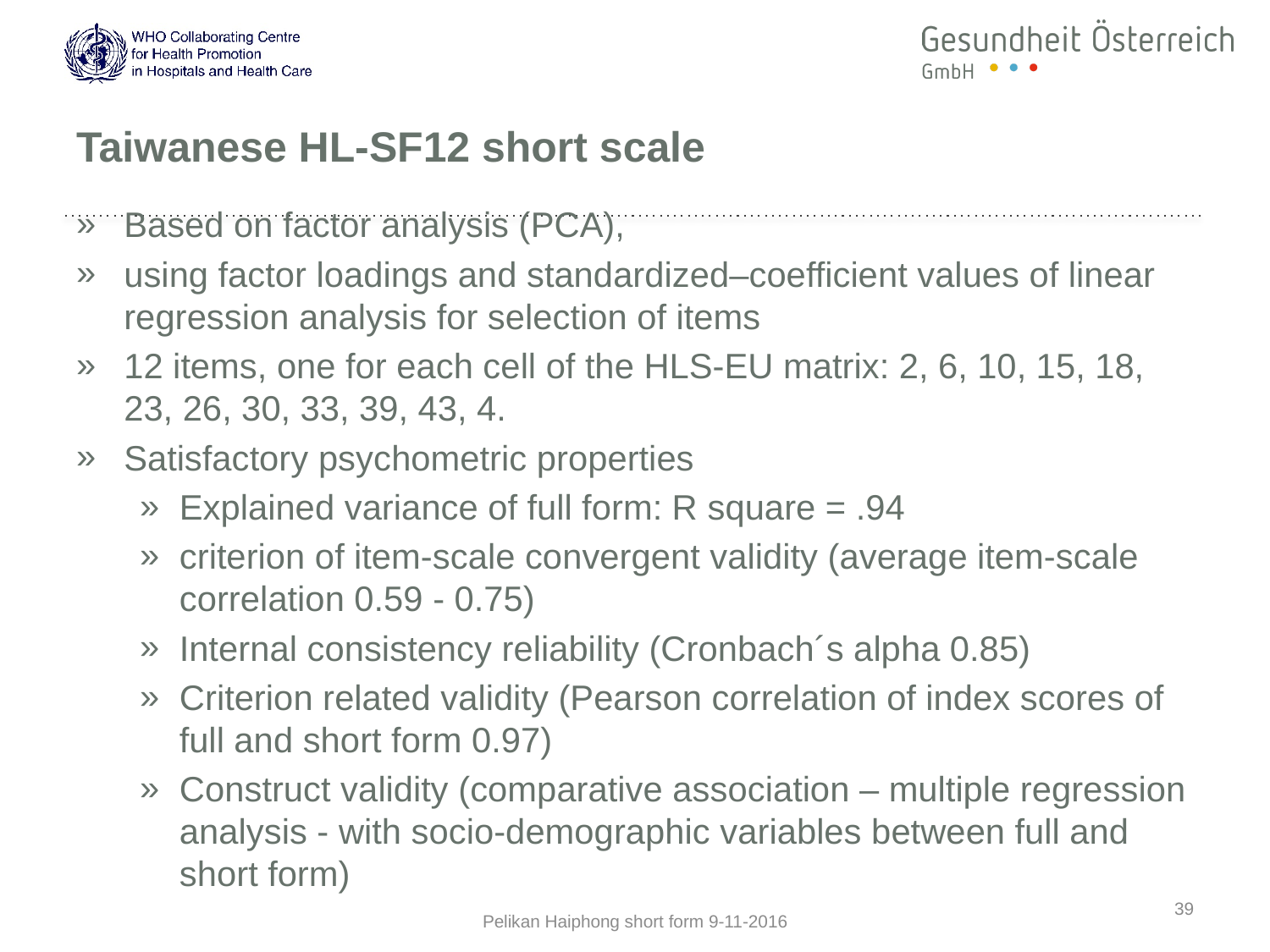

# Taiwanese HL-SF12 short scale
Based on factor analysis (PCA),
using factor loadings and standardized–coefficient values of linear regression analysis for selection of items
12 items, one for each cell of the HLS-EU matrix: 2, 6, 10, 15, 18, 23, 26, 30, 33, 39, 43, 4.
Satisfactory psychometric properties
Explained variance of full form: R square = .94
criterion of item-scale convergent validity (average item-scale correlation 0.59 - 0.75)
Internal consistency reliability (Cronbach´s alpha 0.85)
Criterion related validity (Pearson correlation of index scores of full and short form 0.97)
Construct validity (comparative association – multiple regression analysis - with socio-demographic variables between full and short form)
39
Pelikan Haiphong short form 9-11-2016